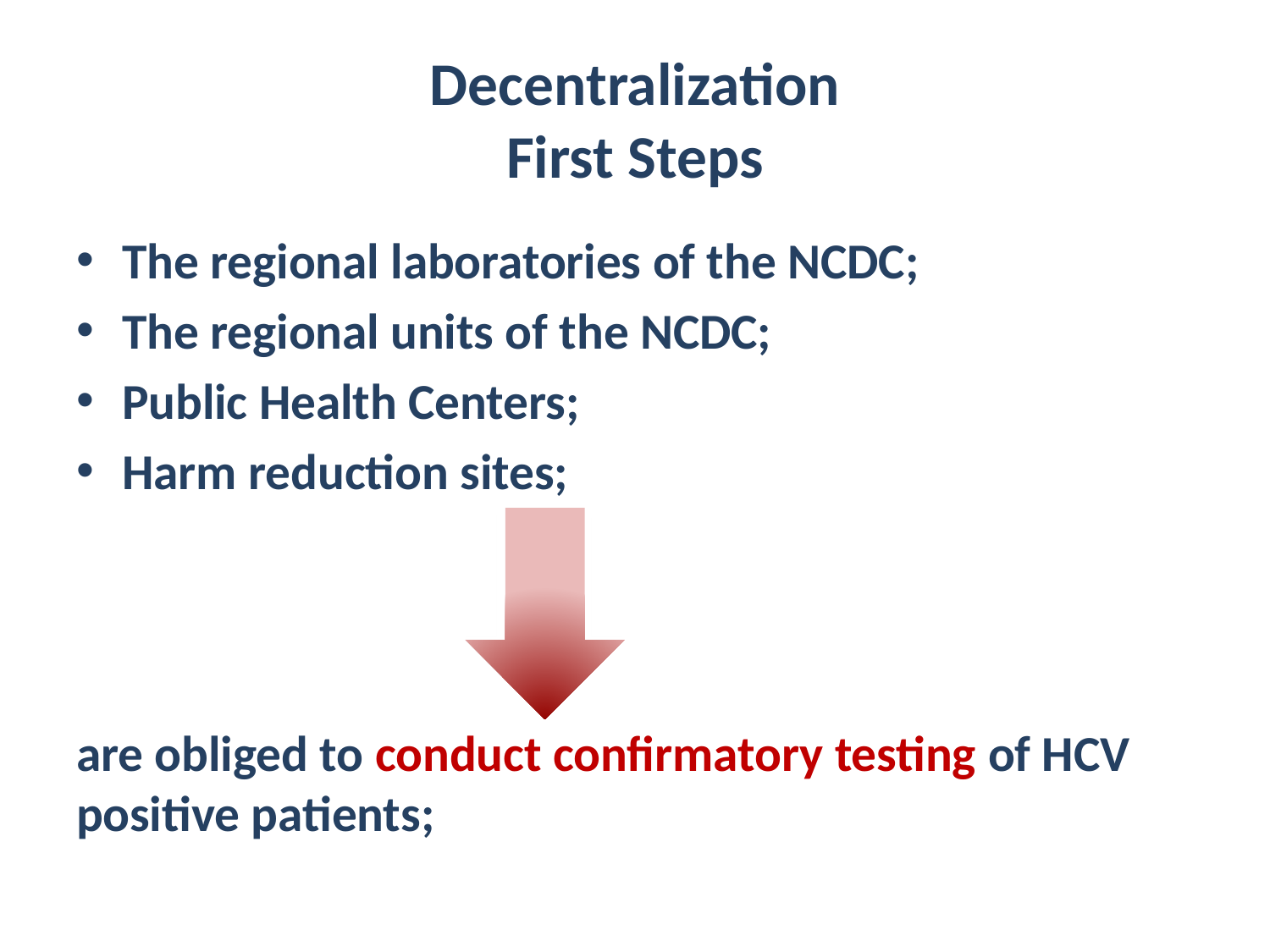

# Decentralization First Steps
The regional laboratories of the NCDC;
The regional units of the NCDC;
Public Health Centers;
Harm reduction sites;

are obliged to conduct confirmatory testing of HCV positive patients;